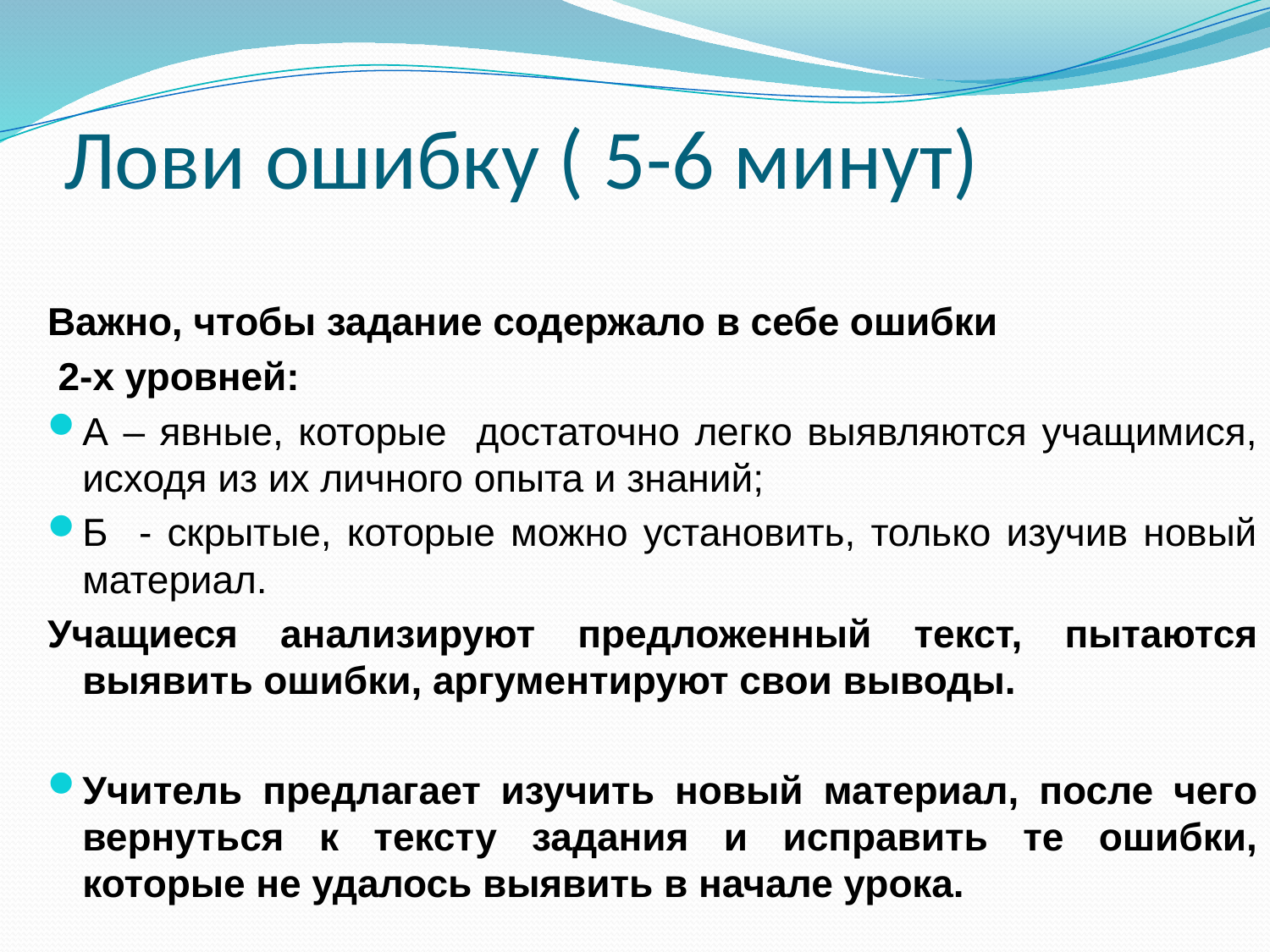

# Лови ошибку ( 5-6 минут)

Важно, чтобы задание содержало в себе ошибки
 2-х уровней:
А – явные, которые  достаточно легко выявляются учащимися, исходя из их личного опыта и знаний;
Б  - скрытые, которые можно установить, только изучив новый материал.
Учащиеся анализируют предложенный текст, пытаются выявить ошибки, аргументируют свои выводы.

Учитель предлагает изучить новый материал, после чего вернуться к тексту задания и исправить те ошибки, которые не удалось выявить в начале урока.